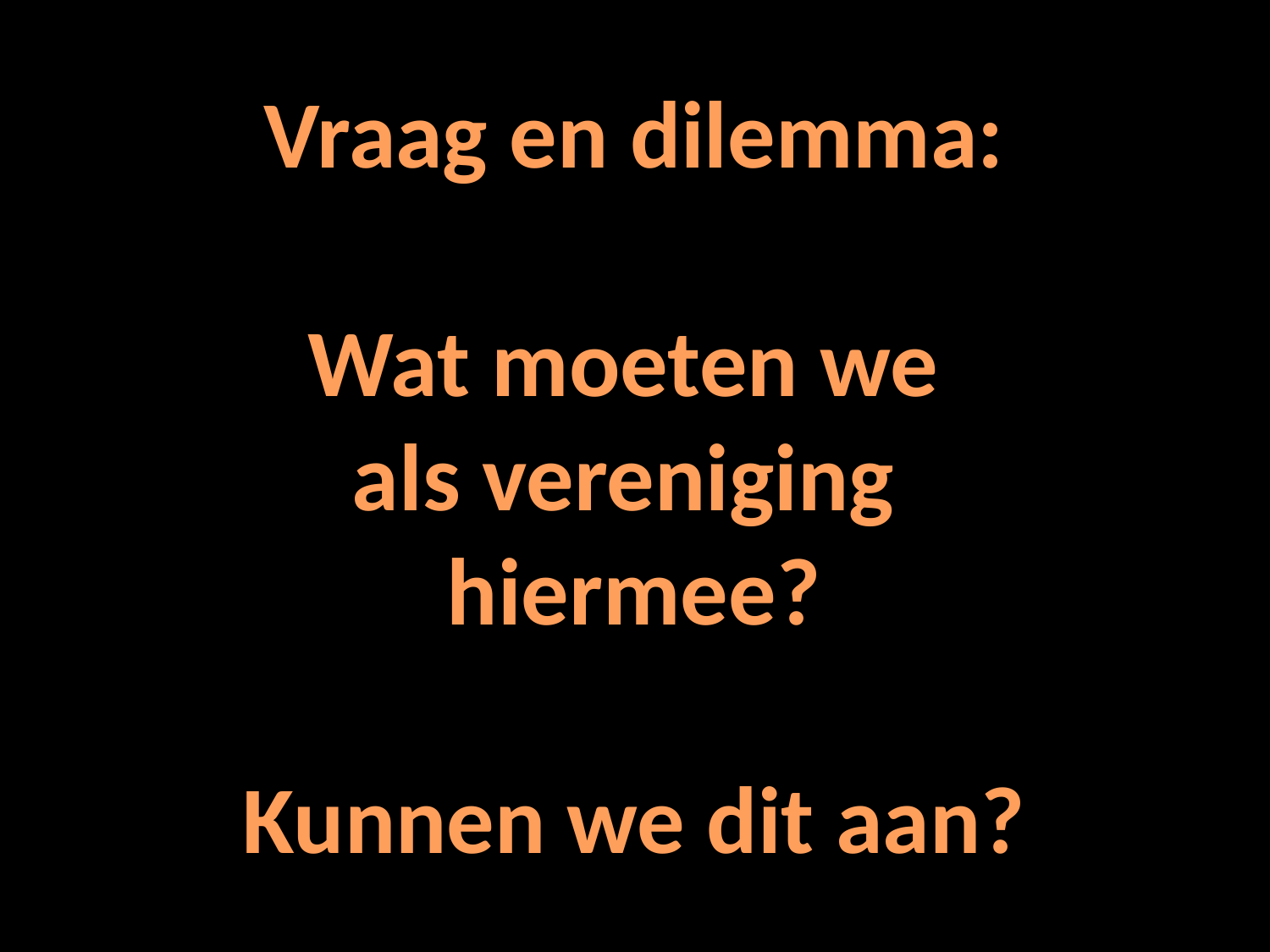

Vraag en dilemma:
Wat moeten we
als vereniging
hiermee?
Kunnen we dit aan?